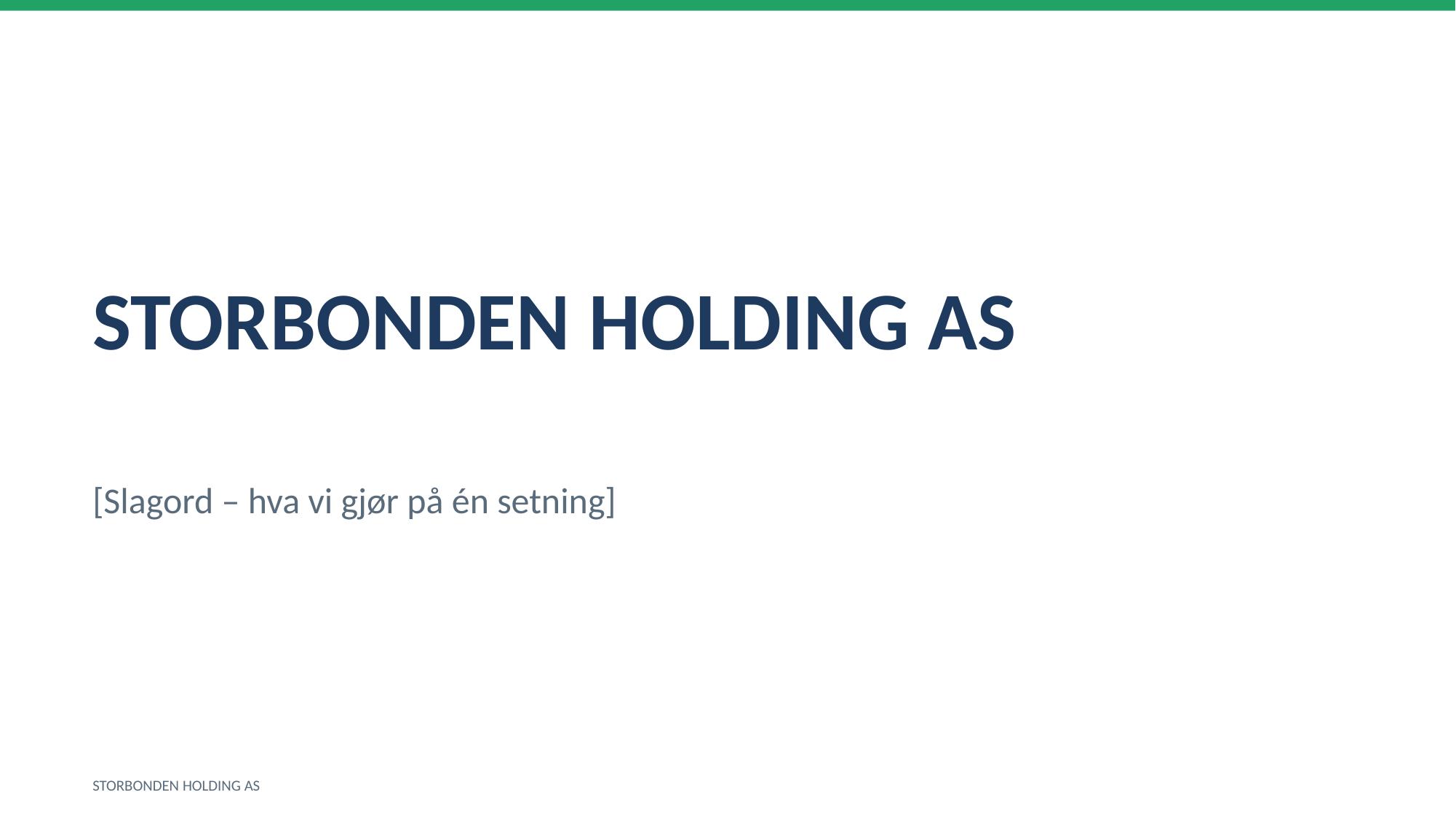

STORBONDEN HOLDING AS
[Slagord – hva vi gjør på én setning]
STORBONDEN HOLDING AS